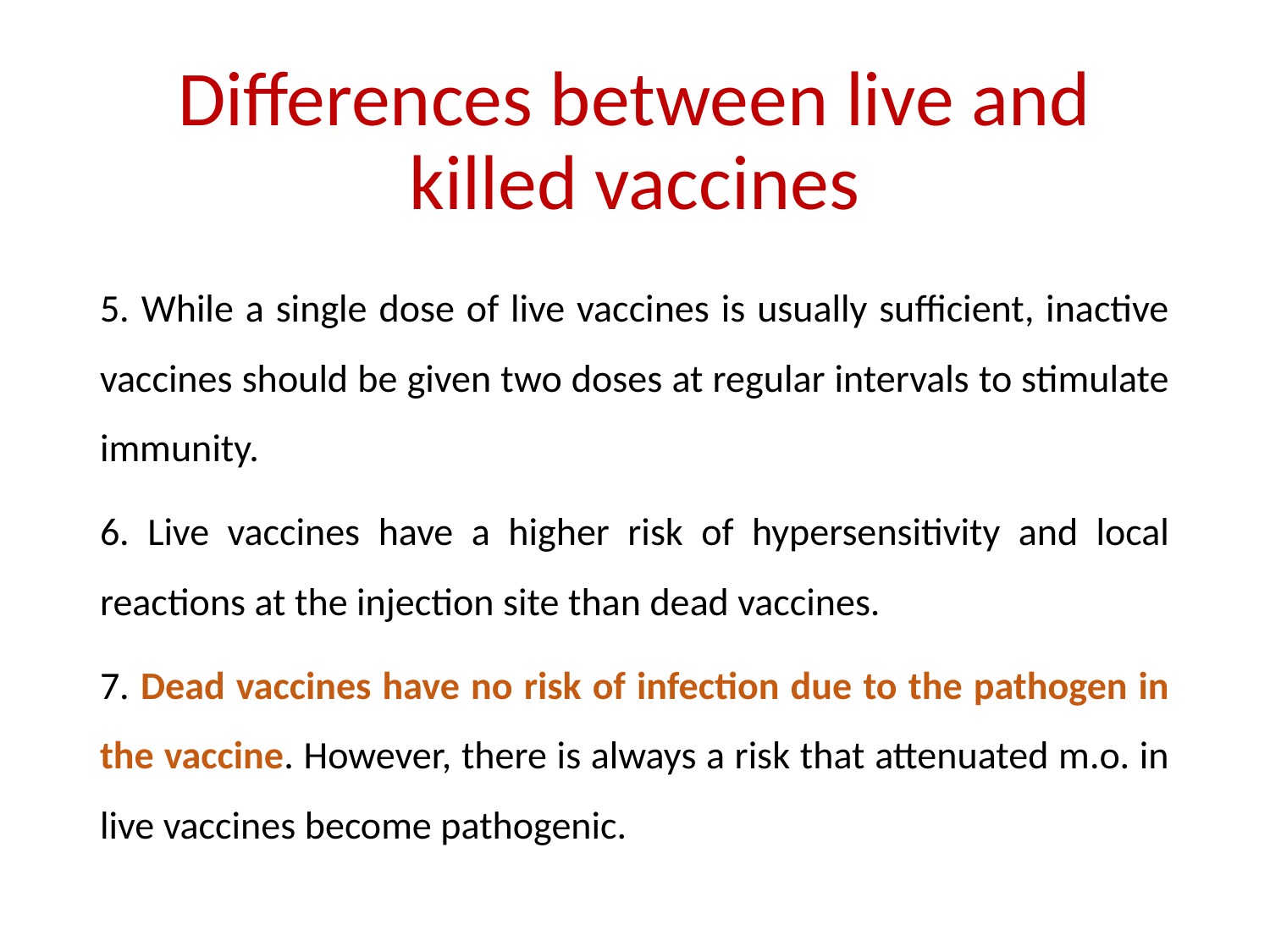

# Differences between live and killed vaccines
5. While a single dose of live vaccines is usually sufficient, inactive vaccines should be given two doses at regular intervals to stimulate immunity.
6. Live vaccines have a higher risk of hypersensitivity and local reactions at the injection site than dead vaccines.
7. Dead vaccines have no risk of infection due to the pathogen in the vaccine. However, there is always a risk that attenuated m.o. in live vaccines become pathogenic.